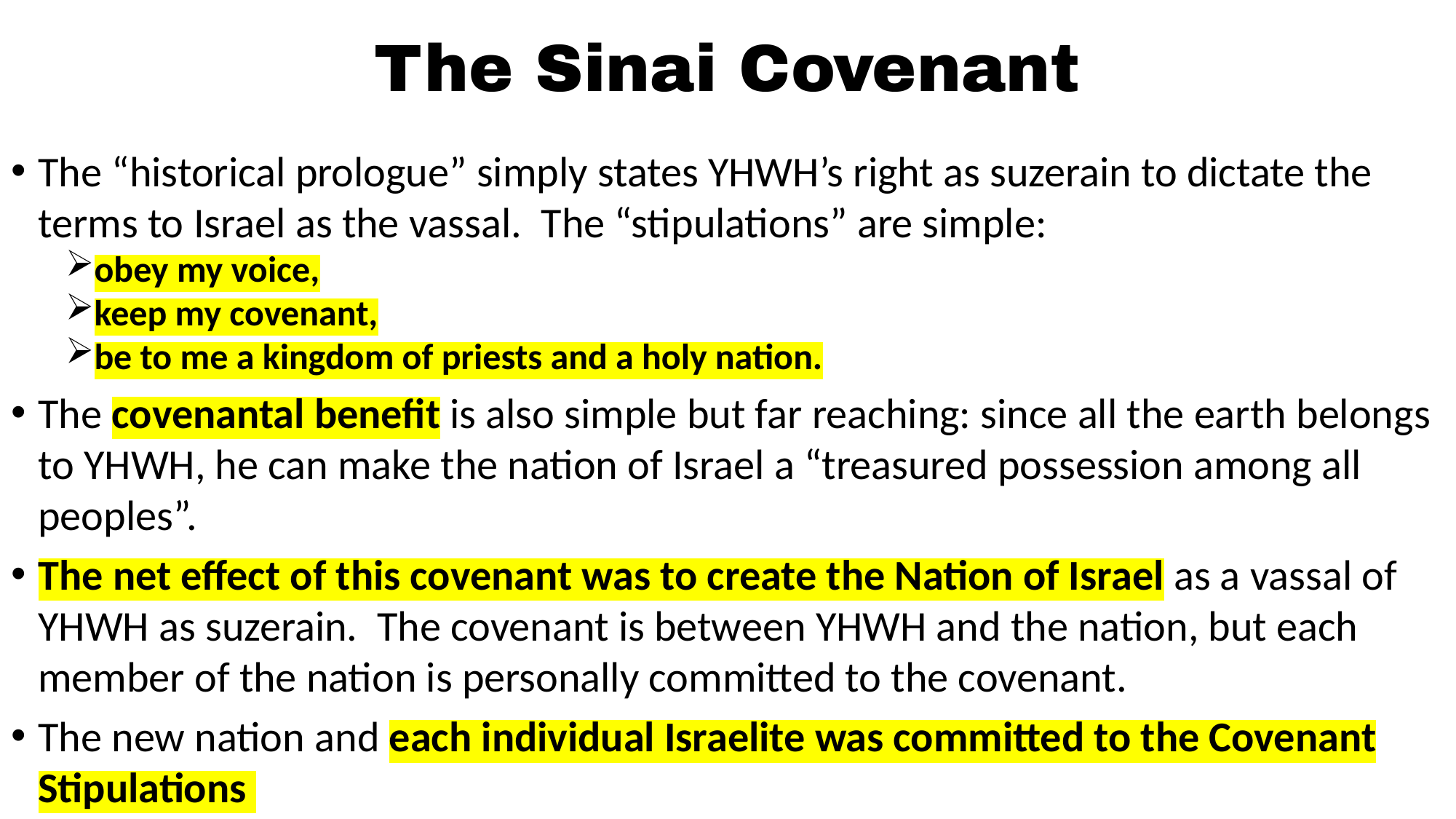

# The Sinai Covenant
The “historical prologue” simply states YHWH’s right as suzerain to dictate the terms to Israel as the vassal.  The “stipulations” are simple:
obey my voice,
keep my covenant,
be to me a kingdom of priests and a holy nation.
The covenantal benefit is also simple but far reaching: since all the earth belongs to YHWH, he can make the nation of Israel a “treasured possession among all peoples”.
The net effect of this covenant was to create the Nation of Israel as a vassal of YHWH as suzerain.  The covenant is between YHWH and the nation, but each member of the nation is personally committed to the covenant.
The new nation and each individual Israelite was committed to the Covenant Stipulations